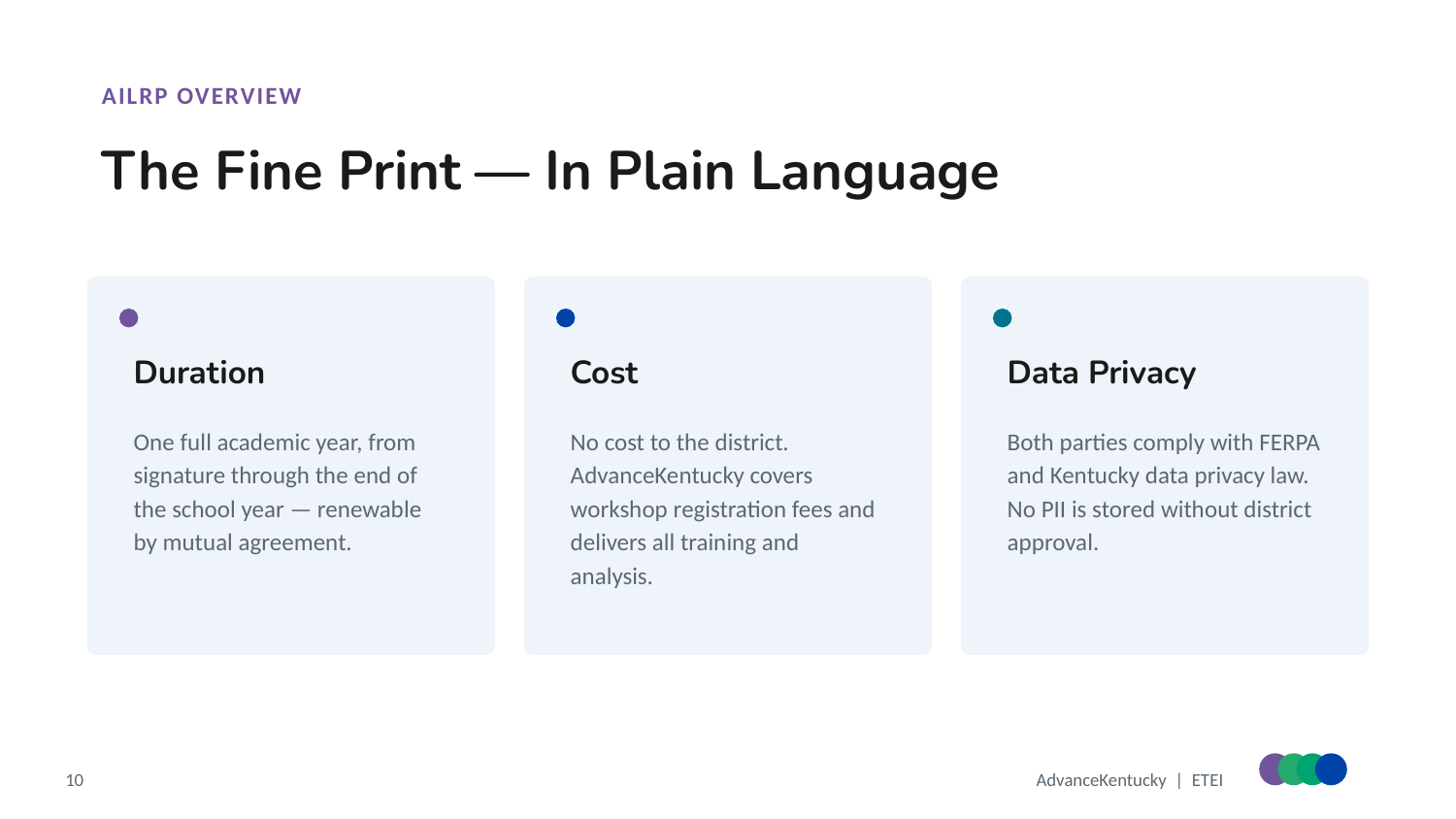

AILRP OVERVIEW
The Fine Print — In Plain Language

Duration
Cost
Data Privacy
One full academic year, from signature through the end of the school year — renewable by mutual agreement.
No cost to the district. AdvanceKentucky covers workshop registration fees and delivers all training and analysis.
Both parties comply with FERPA and Kentucky data privacy law. No PII is stored without district approval.

10
AdvanceKentucky  |  ETEI